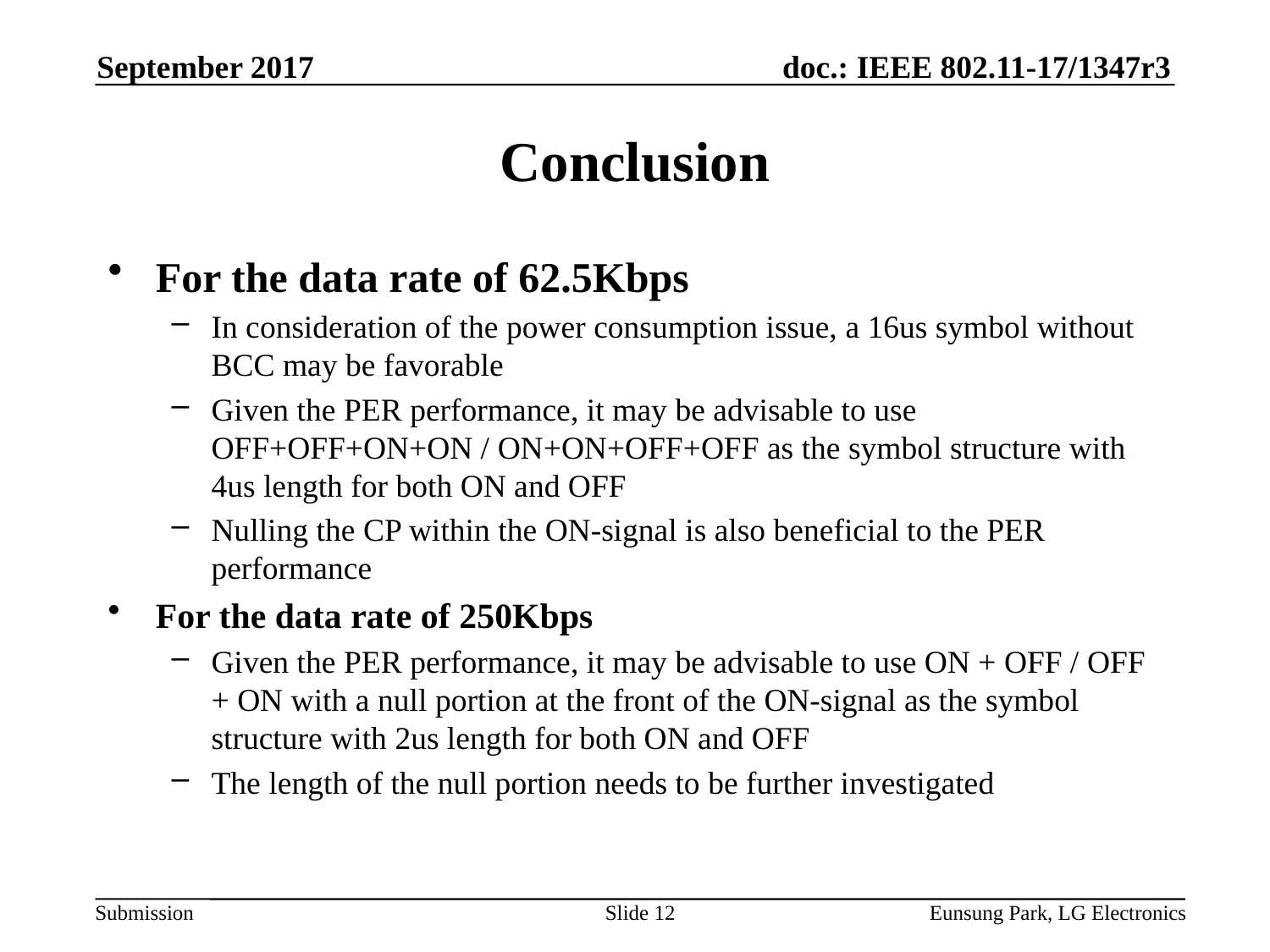

September 2017
# Conclusion
For the data rate of 62.5Kbps
In consideration of the power consumption issue, a 16us symbol without BCC may be favorable
Given the PER performance, it may be advisable to use OFF+OFF+ON+ON / ON+ON+OFF+OFF as the symbol structure with 4us length for both ON and OFF
Nulling the CP within the ON-signal is also beneficial to the PER performance
For the data rate of 250Kbps
Given the PER performance, it may be advisable to use ON + OFF / OFF + ON with a null portion at the front of the ON-signal as the symbol structure with 2us length for both ON and OFF
The length of the null portion needs to be further investigated

Slide 12
Eunsung Park, LG Electronics